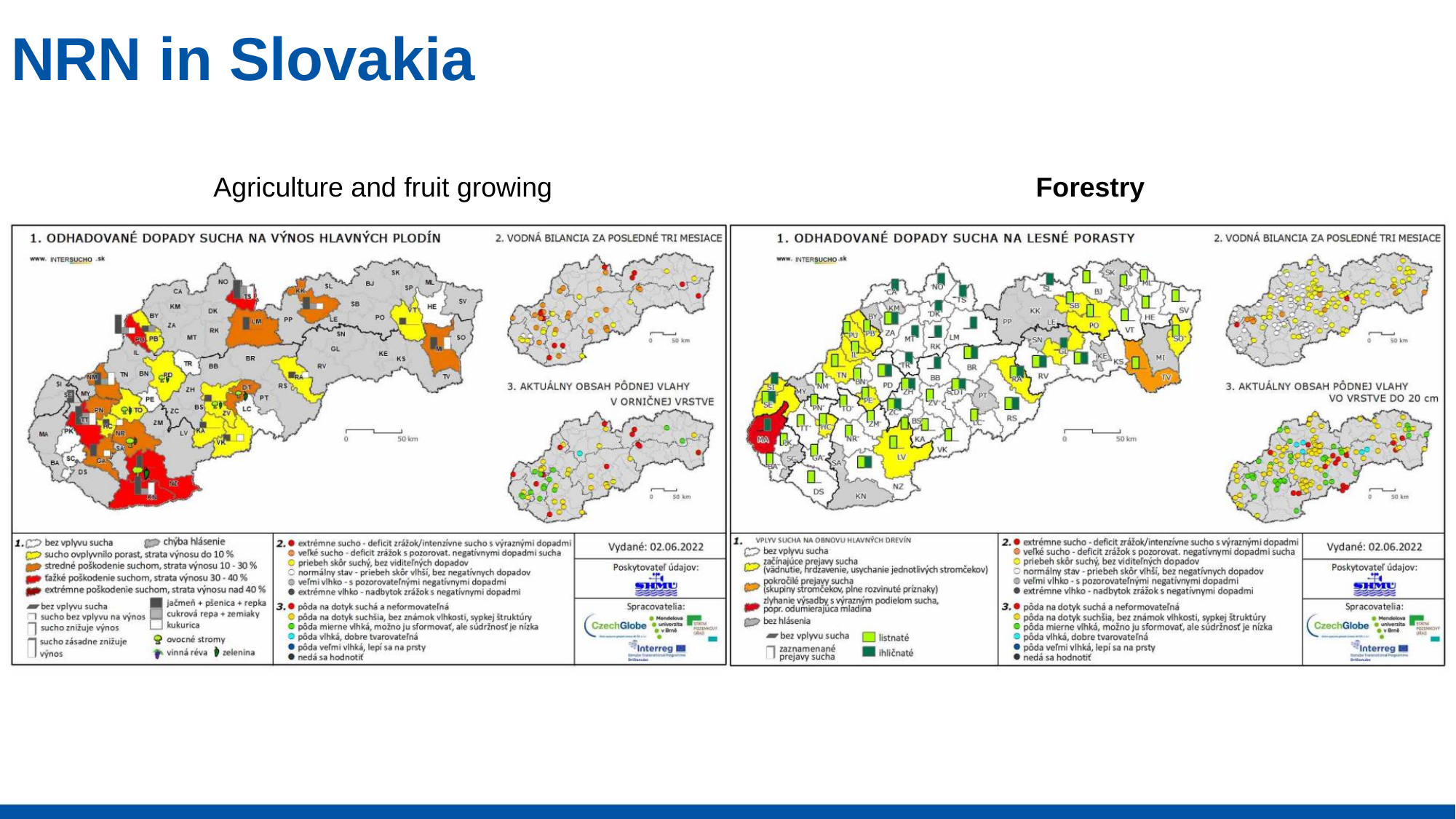

NRN in Slovakia
Agriculture and fruit growing
Forestry